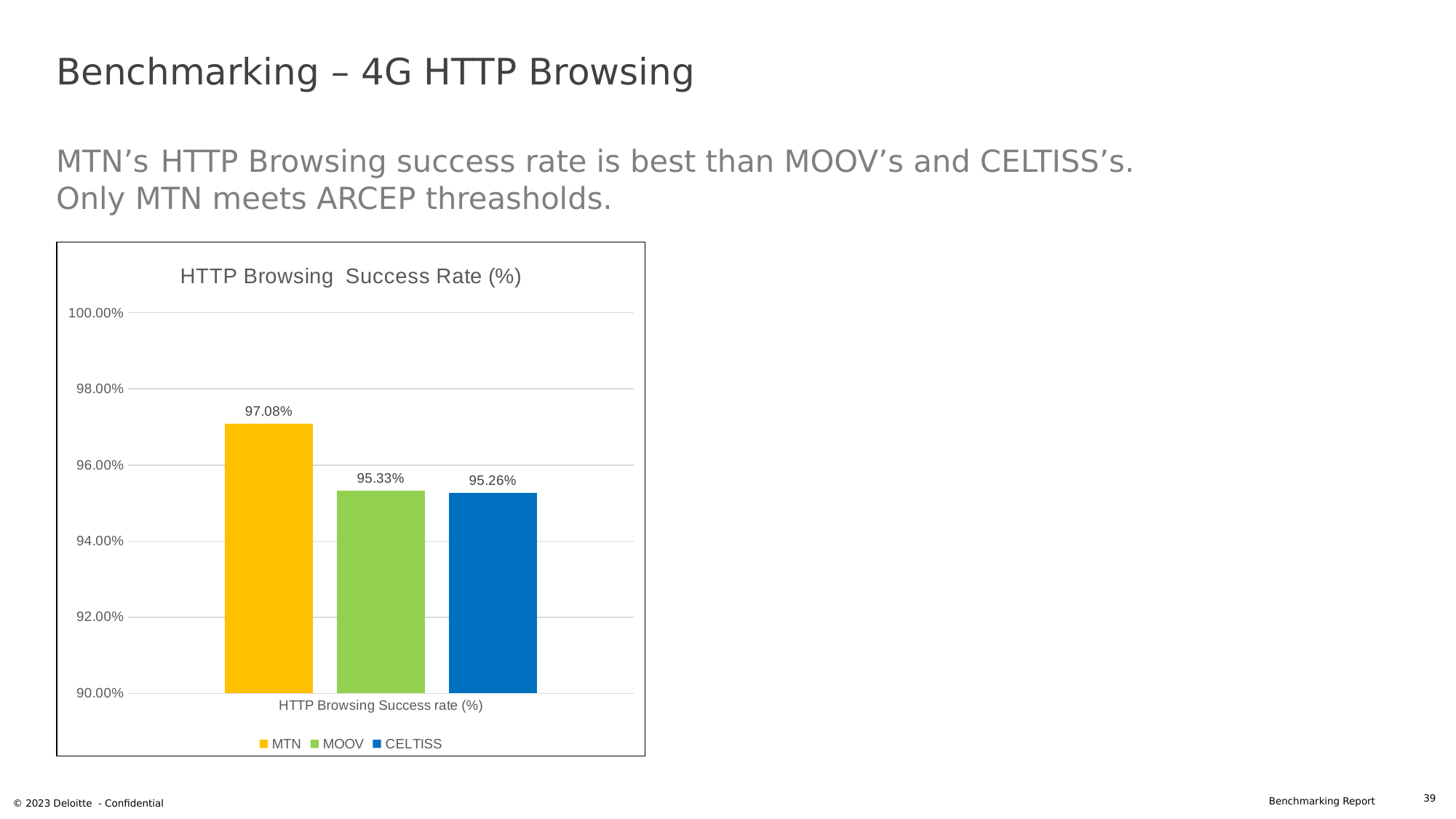

# Benchmarking – 4G HTTP Browsing MTN’s HTTP Browsing success rate is best than MOOV’s and CELTISS’s. Only MTN meets ARCEP threasholds.

### Chart: HTTP Browsing  Success Rate (%)

| Category | MTN | MOOV | CELTISS |
|---|---|---|---|
| HTTP Browsing Success rate (%) | 0.9708 | 0.9533 | 0.9526 |
39
© 2023 Deloitte  - Confidential